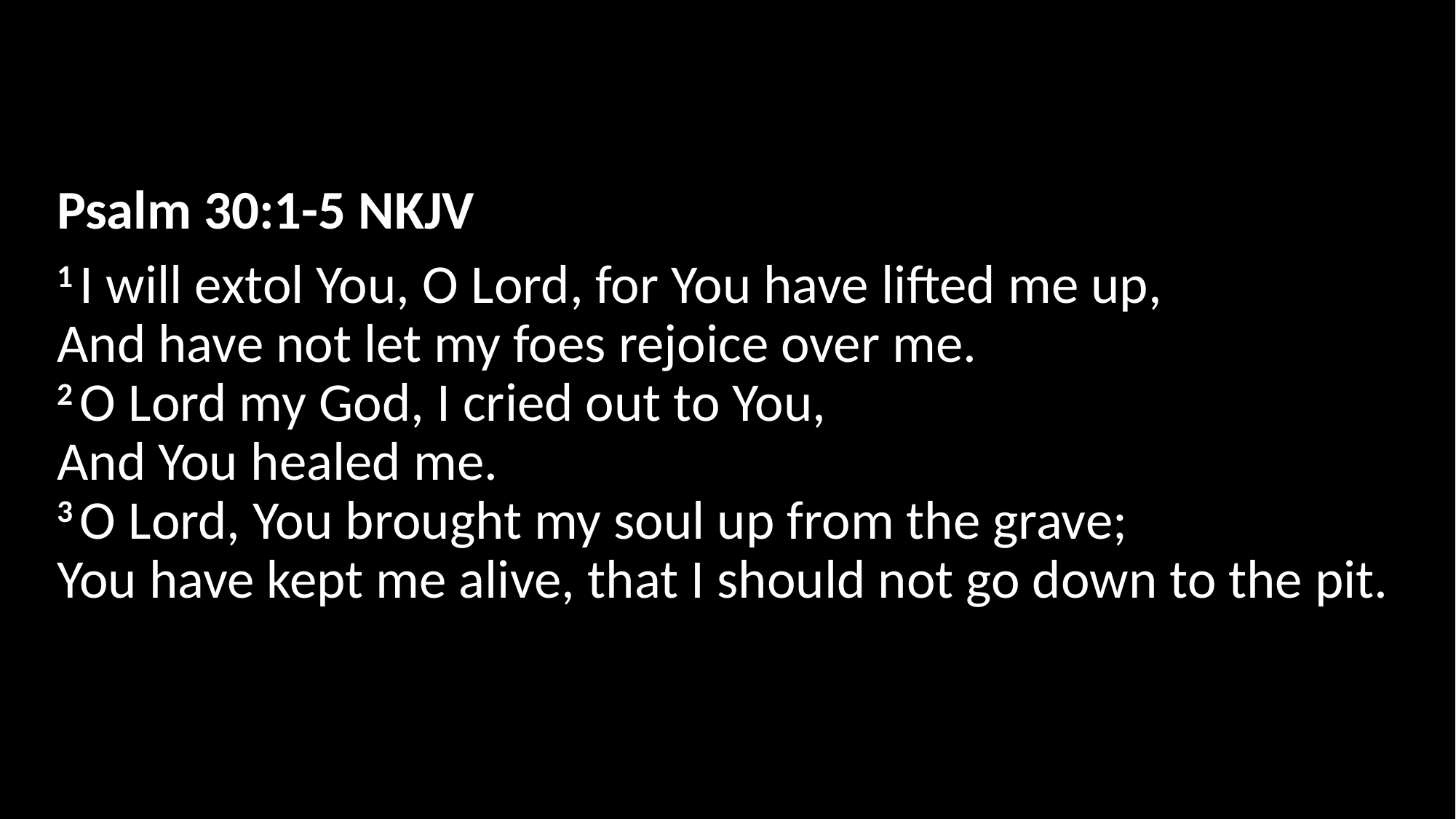

Psalm 30:1-5 NKJV
1 I will extol You, O Lord, for You have lifted me up,
And have not let my foes rejoice over me.
2 O Lord my God, I cried out to You,
And You healed me.
3 O Lord, You brought my soul up from the grave;
You have kept me alive, that I should not go down to the pit.